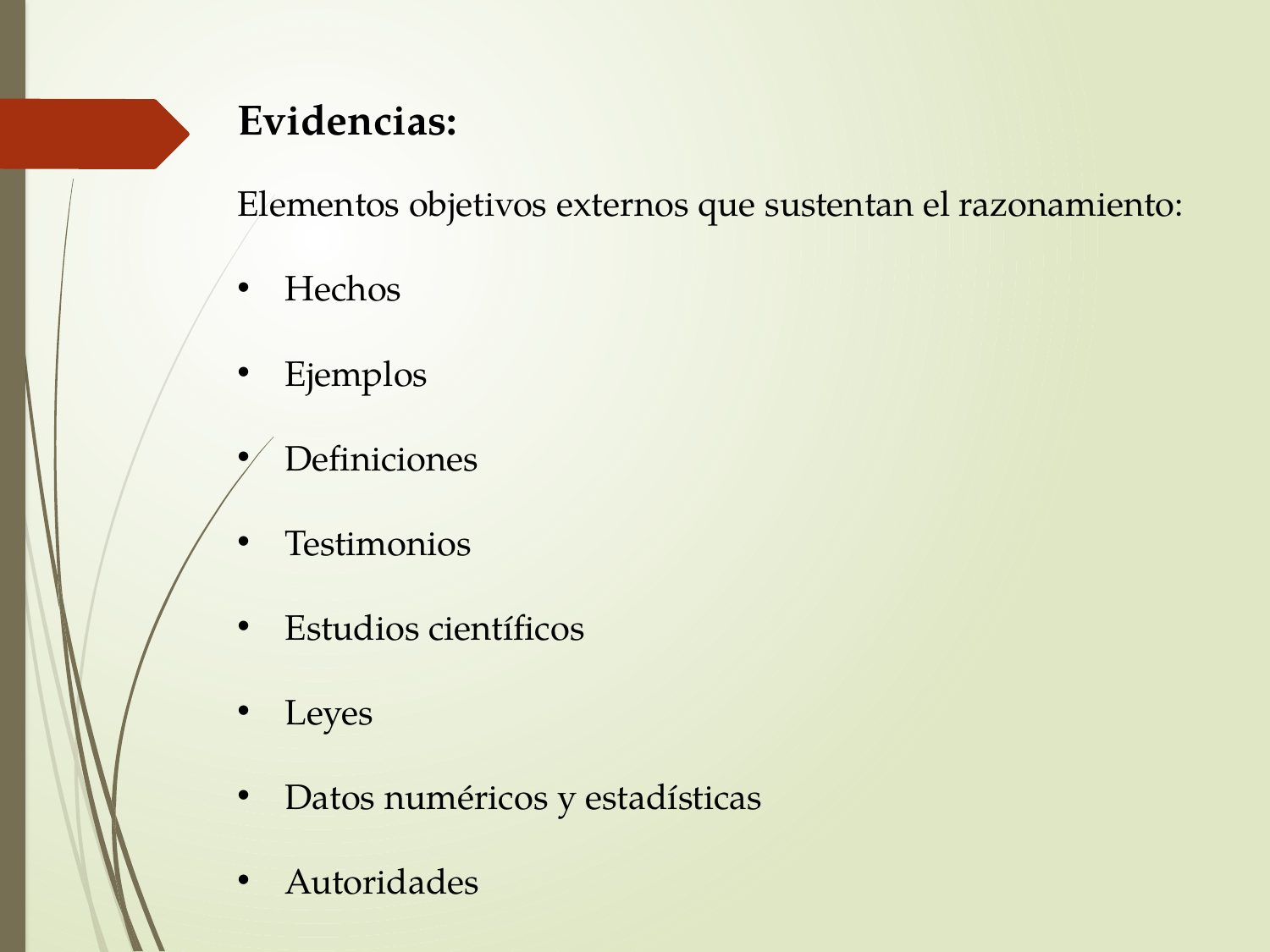

Evidencias:

Elementos objetivos externos que sustentan el razonamiento:

Hechos

Ejemplos

Definiciones

Testimonios

Estudios científicos

Leyes

Datos numéricos y estadísticas

Autoridades